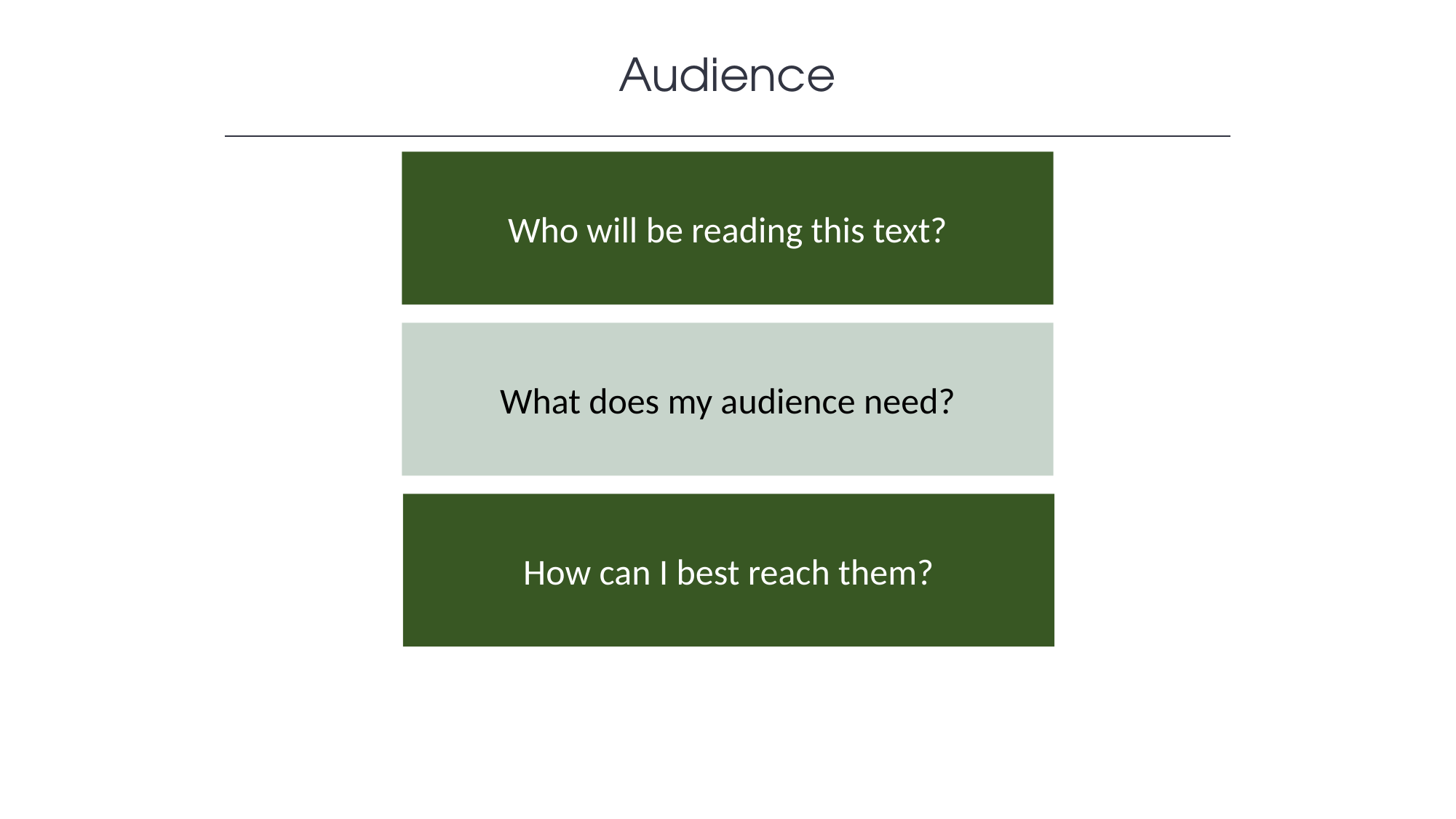

Audience
HAWKES LEARNING

HAWKES LEARNING

HAWKES LEARNING
Who will be reading this text?
What does my audience need?
How can I best reach them?